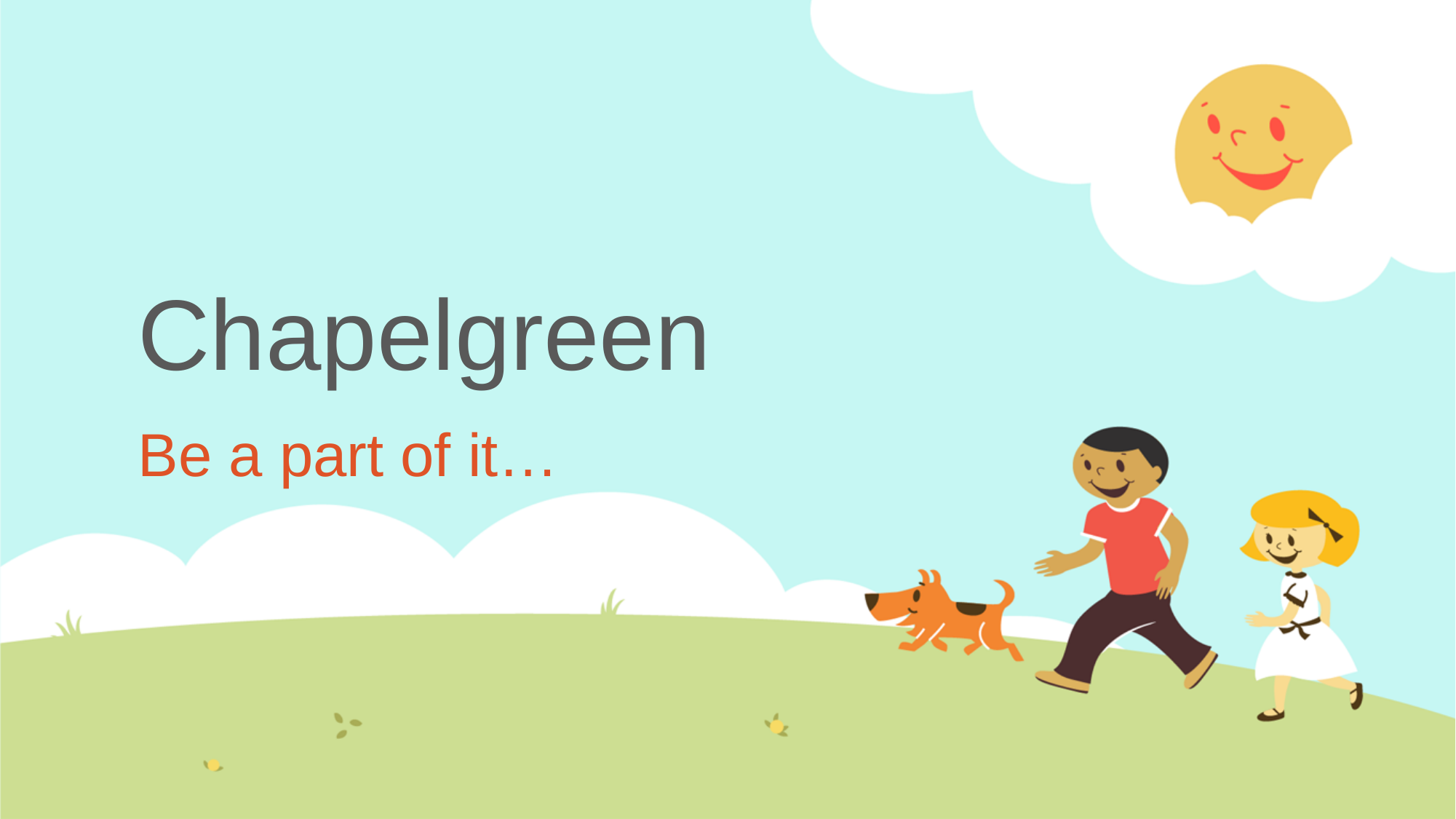

# Chapelgreen
Be a part of it…